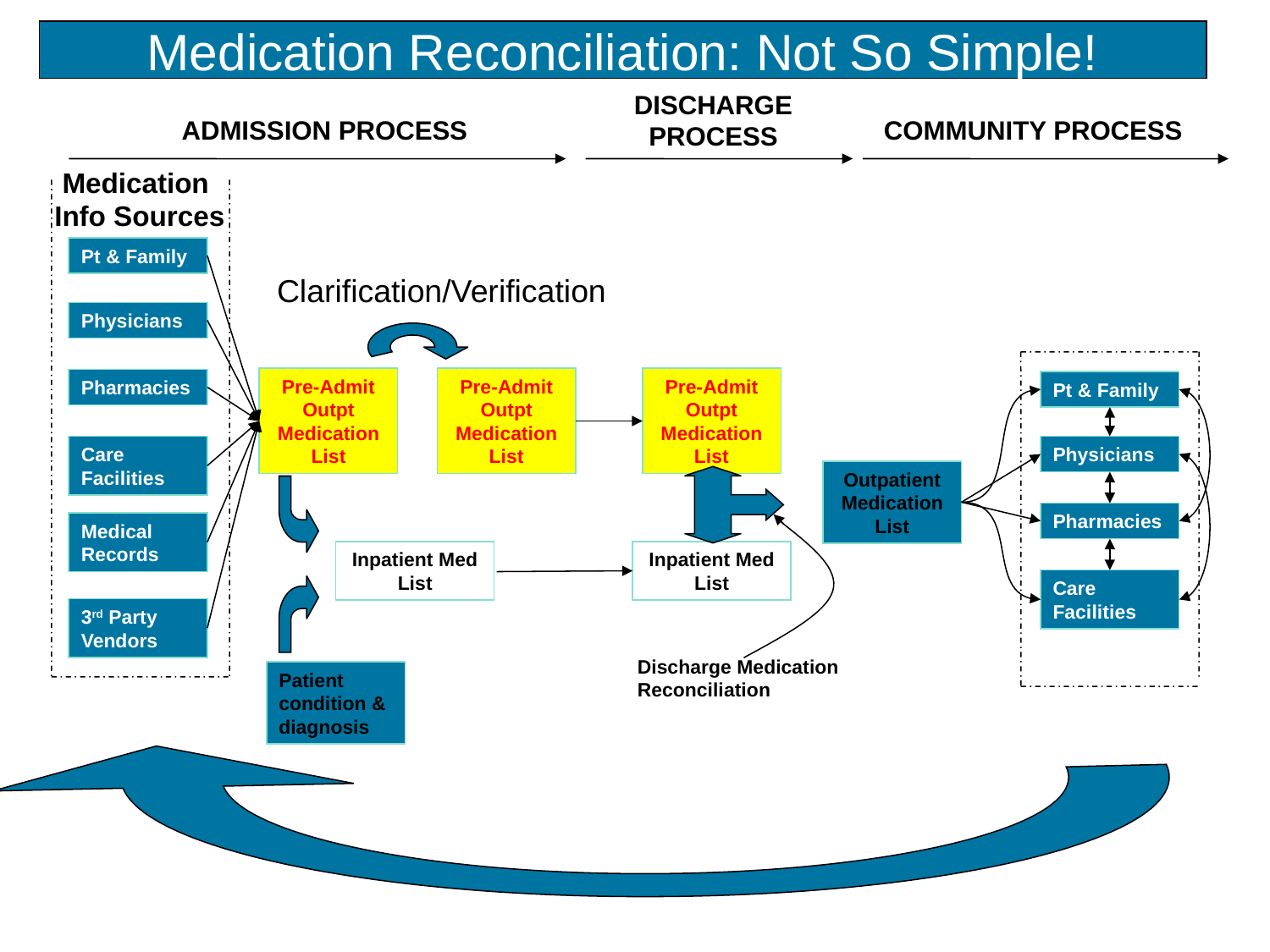

Medication Reconciliation: Not So Simple!
DISCHARGE PROCESS
ADMISSION PROCESS
COMMUNITY PROCESS
Medication
 Info Sources

Pt & Family
Clarification/Verification
Physicians

Pre-Admit Outpt Medication List
Pre-Admit Outpt Medication List
Pre-Admit Outpt Medication List
Pharmacies
Pt & Family
Care Facilities
Physicians

Outpatient Medication List

Pharmacies
Medical Records

Inpatient Med List
Inpatient Med List
Care Facilities

3rd Party Vendors
Discharge Medication Reconciliation

Patient condition & diagnosis